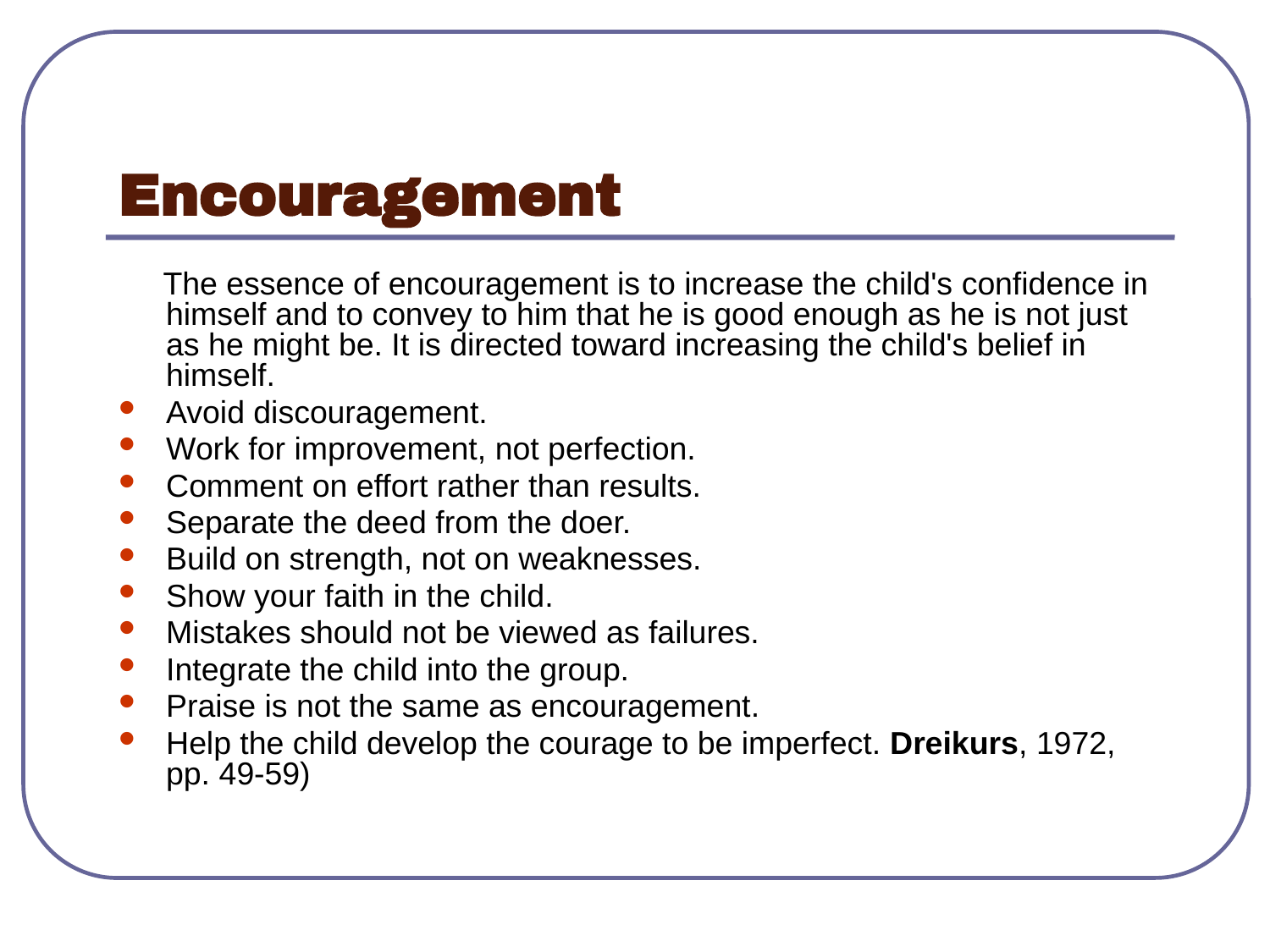

# Encouragement
     The essence of encouragement is to increase the child's confidence in himself and to convey to him that he is good enough as he is not just as he might be. It is directed toward increasing the child's belief in himself.
Avoid discouragement.
Work for improvement, not perfection.
Comment on effort rather than results.
Separate the deed from the doer.
Build on strength, not on weaknesses.
Show your faith in the child.
Mistakes should not be viewed as failures.
Integrate the child into the group.
Praise is not the same as encouragement.
Help the child develop the courage to be imperfect. Dreikurs, 1972, pp. 49-59)